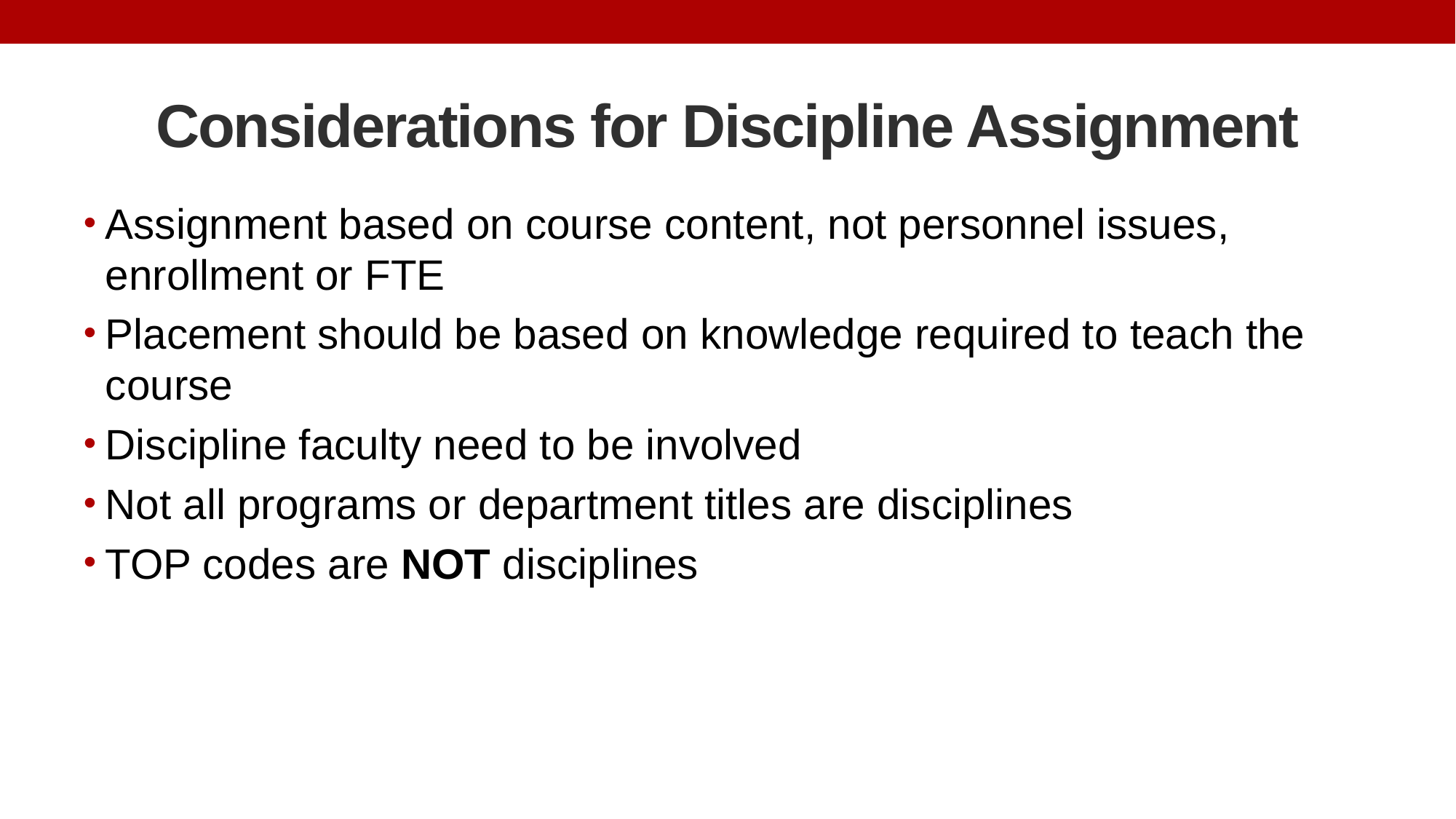

# Considerations for Discipline Assignment
Assignment based on course content, not personnel issues, enrollment or FTE
Placement should be based on knowledge required to teach the course
Discipline faculty need to be involved
Not all programs or department titles are disciplines
TOP codes are NOT disciplines